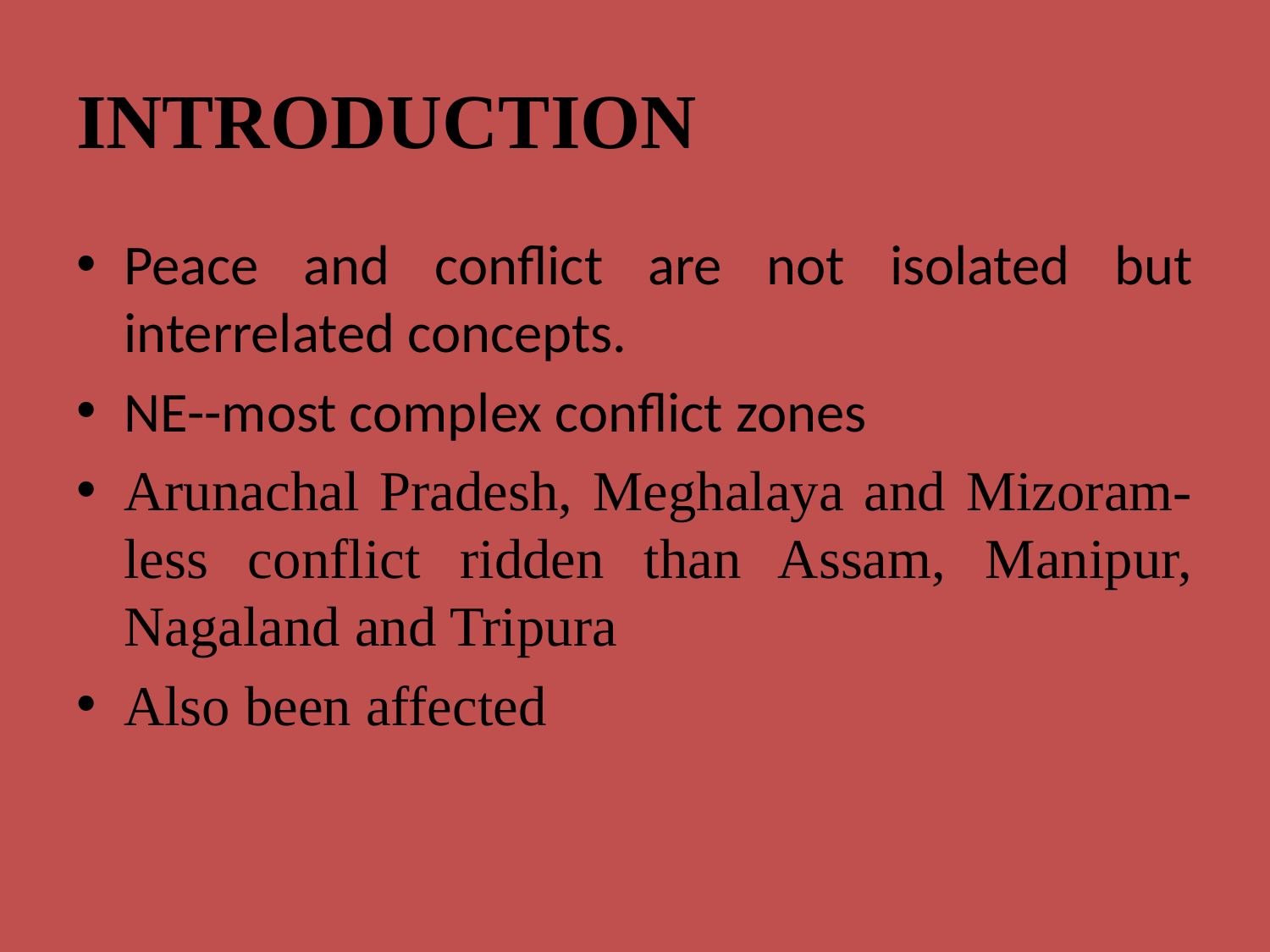

# INTRODUCTION
Peace and conflict are not isolated but interrelated concepts.
NE--most complex conflict zones
Arunachal Pradesh, Meghalaya and Mizoram- less conflict ridden than Assam, Manipur, Nagaland and Tripura
Also been affected